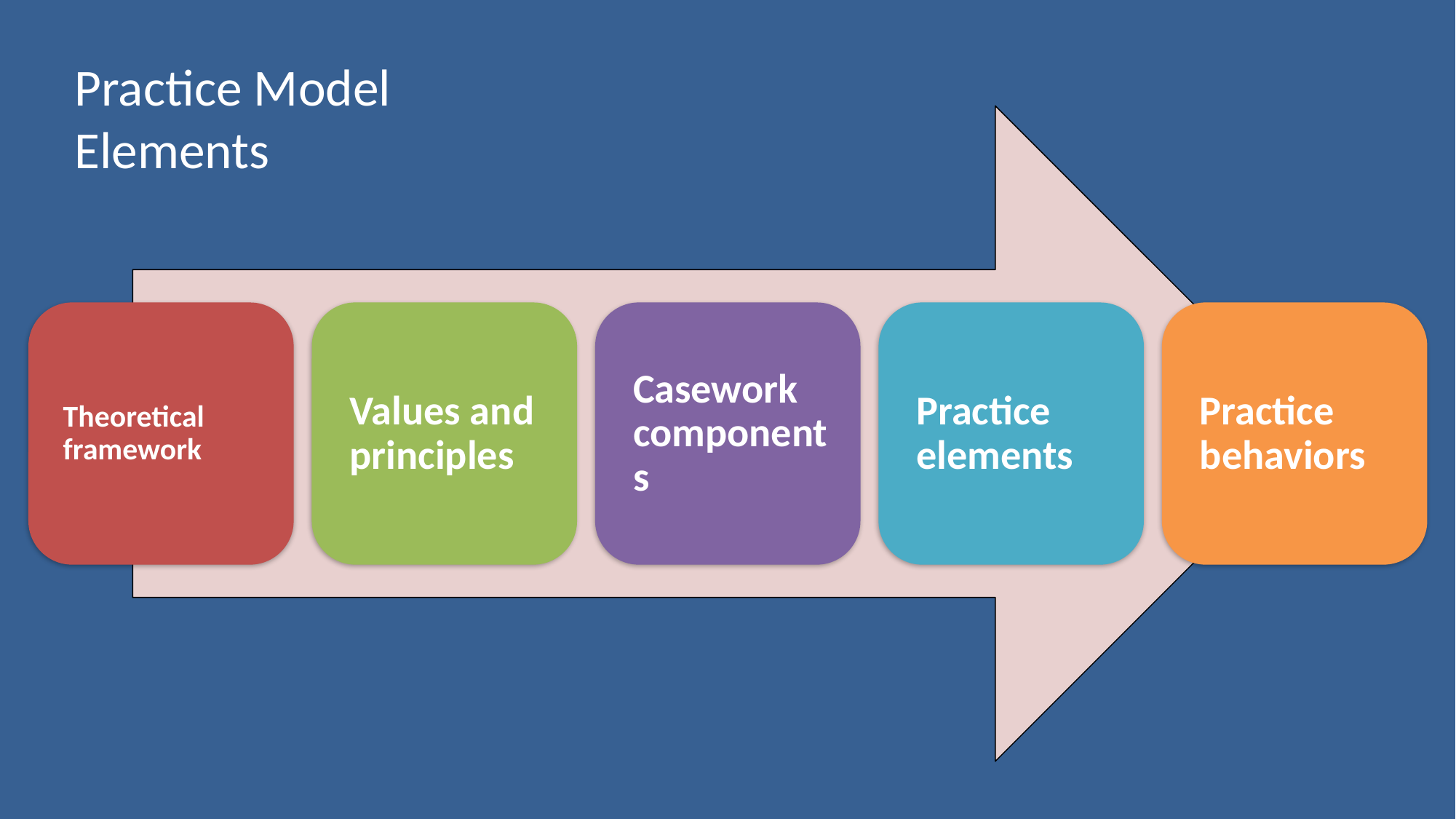

# Practice Model Elements
Theoretical framework
Values and principles
Casework components
Practice elements
Practice behaviors